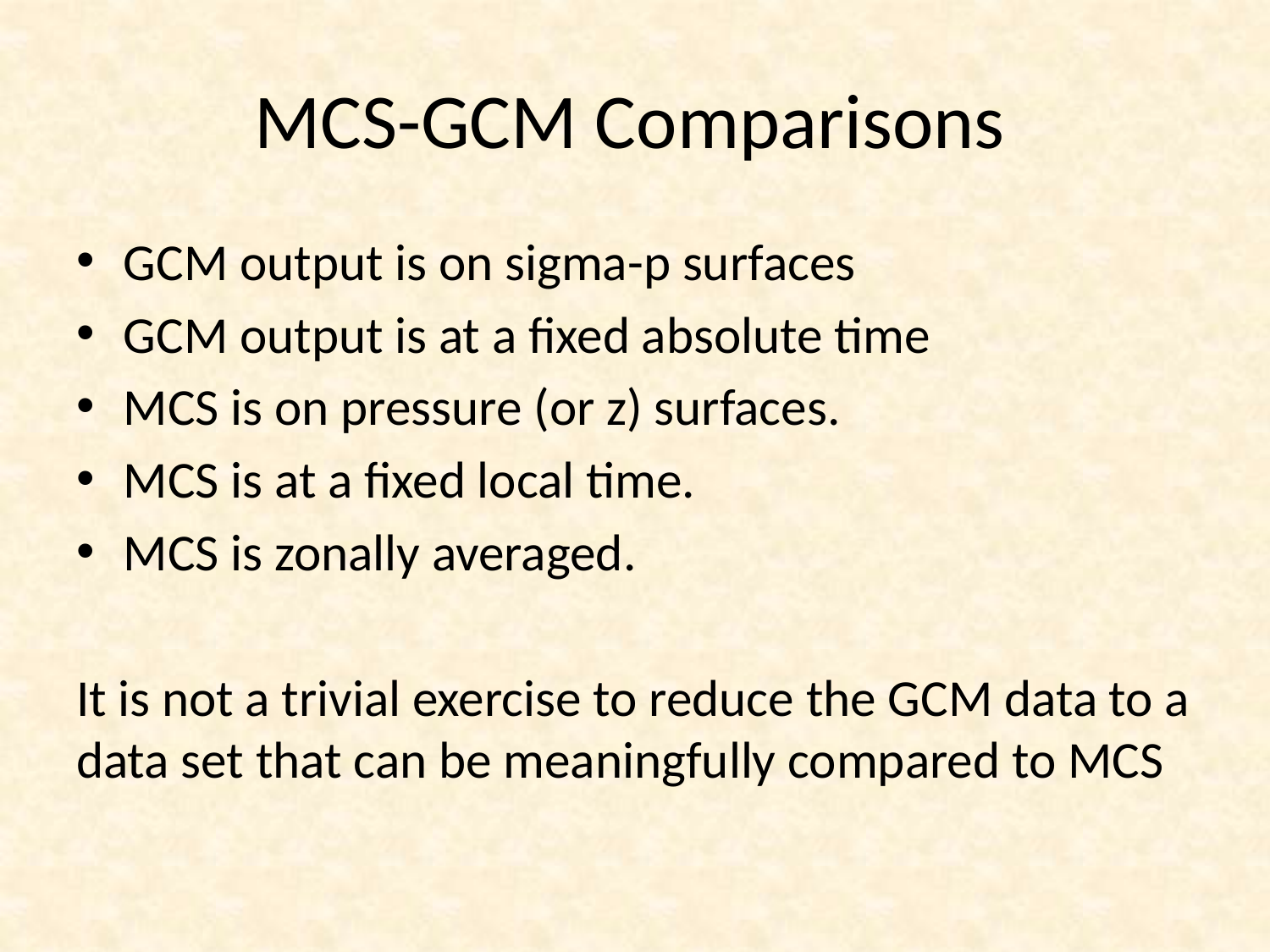

# MCS-GCM Comparisons
GCM output is on sigma-p surfaces
GCM output is at a fixed absolute time
MCS is on pressure (or z) surfaces.
MCS is at a fixed local time.
MCS is zonally averaged.

It is not a trivial exercise to reduce the GCM data to a data set that can be meaningfully compared to MCS